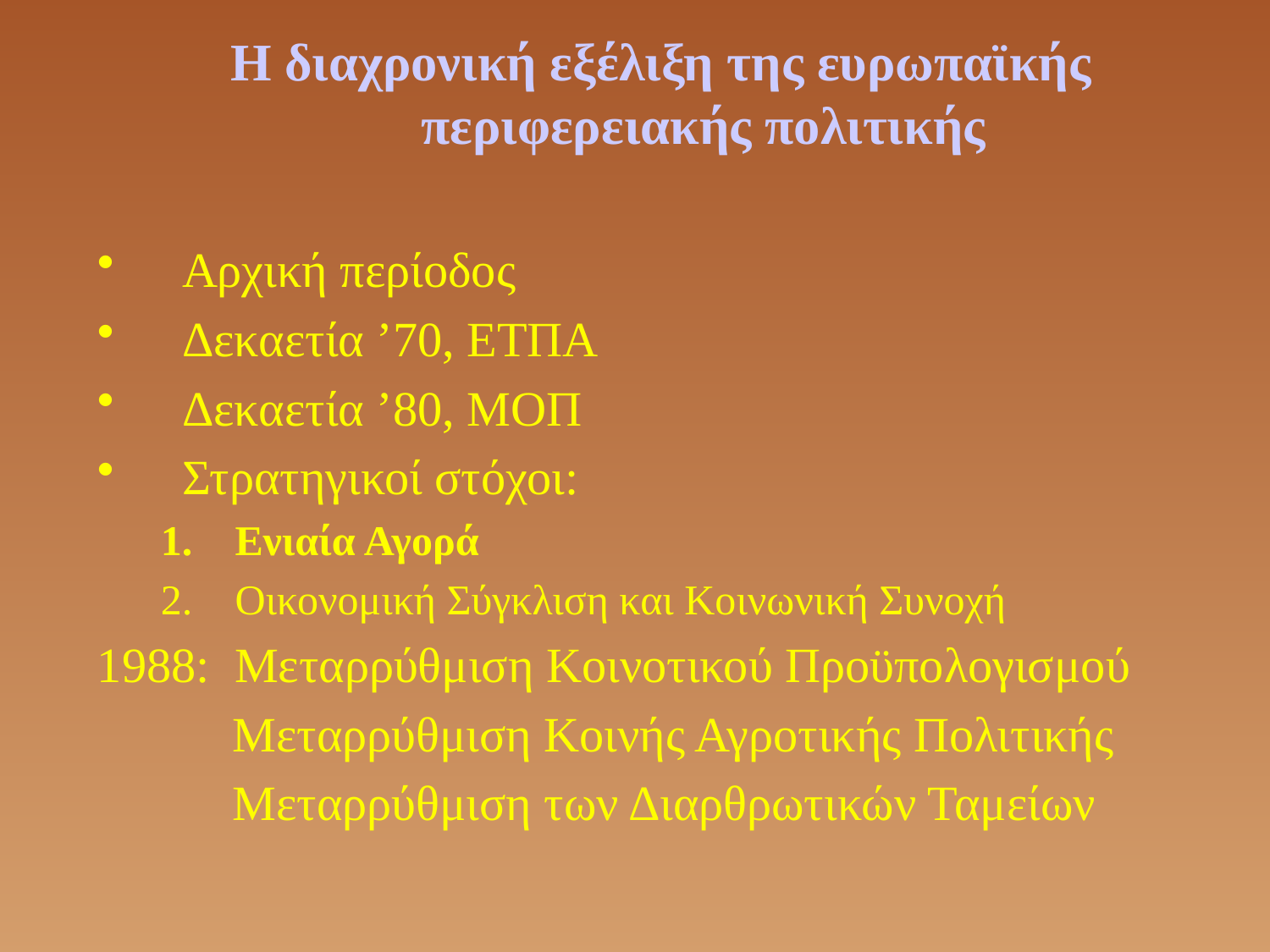

Η διαχρονική εξέλιξη της ευρωπαϊκής περιφερειακής πολιτικής

Αρχική περίοδος
Δεκαετία ’70, ΕΤΠΑ
Δεκαετία ’80, ΜΟΠ
Στρατηγικοί στόχοι:
Ενιαία Αγορά
Οικονομική Σύγκλιση και Κοινωνική Συνοχή
1988:  Μεταρρύθμιση Κοινοτικού Προϋπολογισμού
           Μεταρρύθμιση Κοινής Αγροτικής Πολιτικής
           Μεταρρύθμιση των Διαρθρωτικών Ταμείων